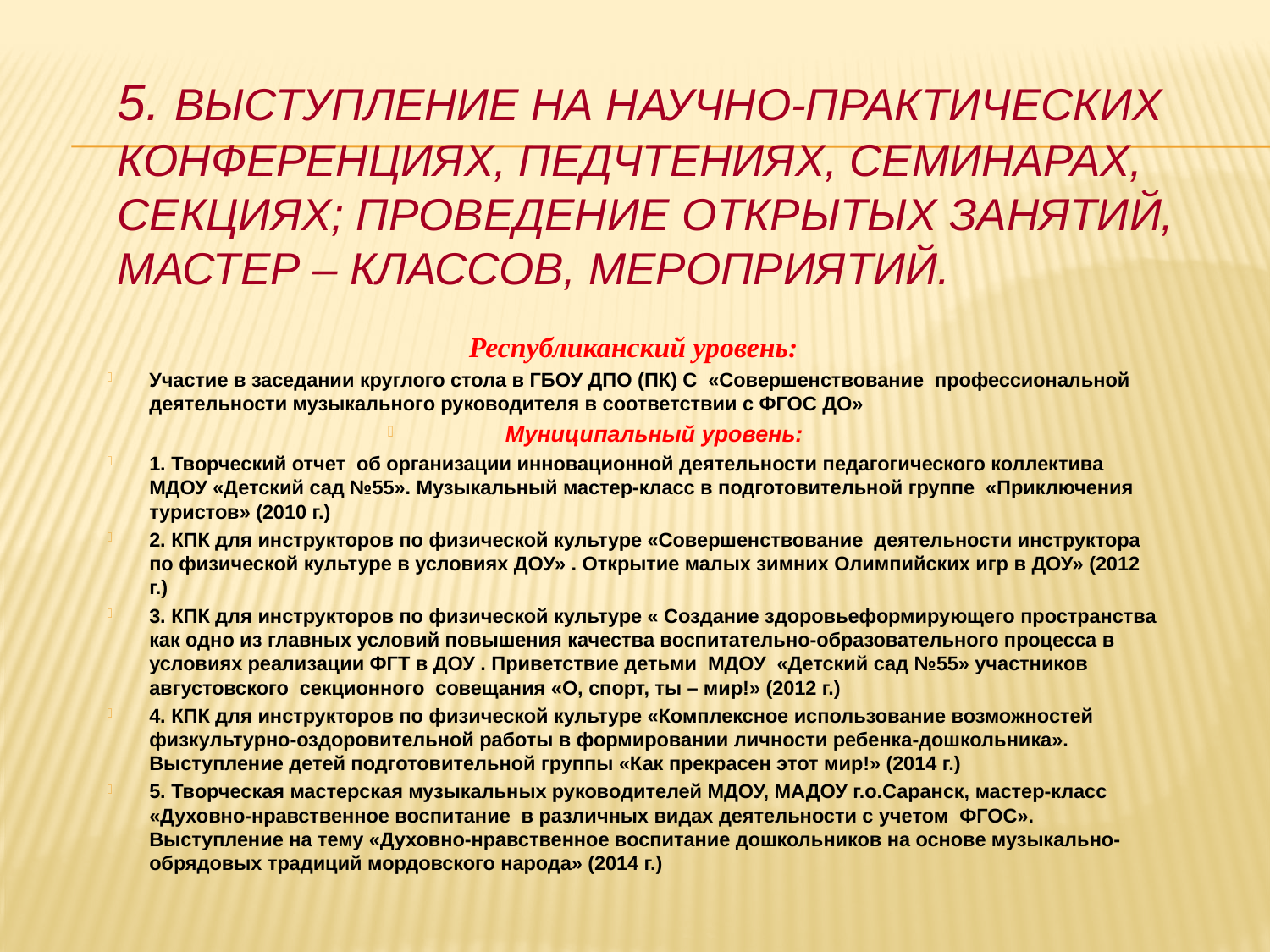

# 5. Выступление на научно-практических конференциях, педчтениях, семинарах, секциях; проведение открытых занятий, мастер – классов, мероприятий.

Республиканский уровень:
Участие в заседании круглого стола в ГБОУ ДПО (ПК) С  «Совершенствование  профессиональной деятельности музыкального руководителя в соответствии с ФГОС ДО»
Муниципальный уровень:
1. Творческий отчет  об организации инновационной деятельности педагогического коллектива  МДОУ «Детский сад №55». Музыкальный мастер-класс в подготовительной группе  «Приключения туристов» (2010 г.)
2. КПК для инструкторов по физической культуре «Совершенствование  деятельности инструктора по физической культуре в условиях ДОУ» . Открытие малых зимних Олимпийских игр в ДОУ» (2012 г.)
3. КПК для инструкторов по физической культуре « Создание здоровьеформирующего пространства как одно из главных условий повышения качества воспитательно-образовательного процесса в условиях реализации ФГТ в ДОУ . Приветствие детьми  МДОУ  «Детский сад №55» участников августовского  секционного  совещания «О, спорт, ты – мир!» (2012 г.)
4. КПК для инструкторов по физической культуре «Комплексное использование возможностей физкультурно-оздоровительной работы в формировании личности ребенка-дошкольника». Выступление детей подготовительной группы «Как прекрасен этот мир!» (2014 г.)
5. Творческая мастерская музыкальных руководителей МДОУ, МАДОУ г.о.Саранск, мастер-класс «Духовно-нравственное воспитание  в различных видах деятельности с учетом  ФГОС». Выступление на тему «Духовно-нравственное воспитание дошкольников на основе музыкально-обрядовых традиций мордовского народа» (2014 г.)